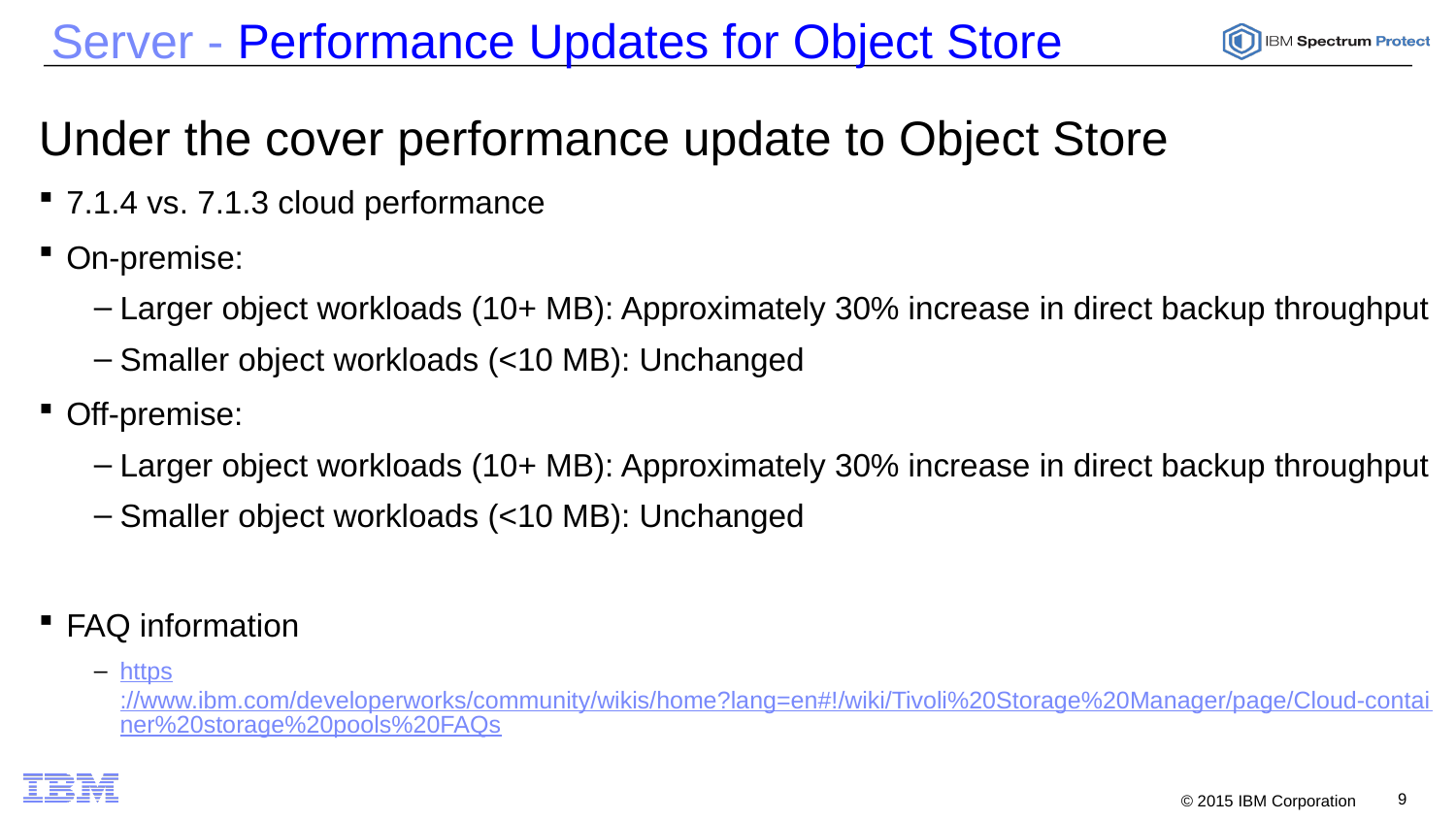

# Server - Performance Updates for Object Store
Under the cover performance update to Object Store
7.1.4 vs. 7.1.3 cloud performance
On-premise:
Larger object workloads (10+ MB): Approximately 30% increase in direct backup throughput
Smaller object workloads (<10 MB): Unchanged
Off-premise:
Larger object workloads (10+ MB): Approximately 30% increase in direct backup throughput
Smaller object workloads (<10 MB): Unchanged

FAQ information
https://www.ibm.com/developerworks/community/wikis/home?lang=en#!/wiki/Tivoli%20Storage%20Manager/page/Cloud-container%20storage%20pools%20FAQs

9